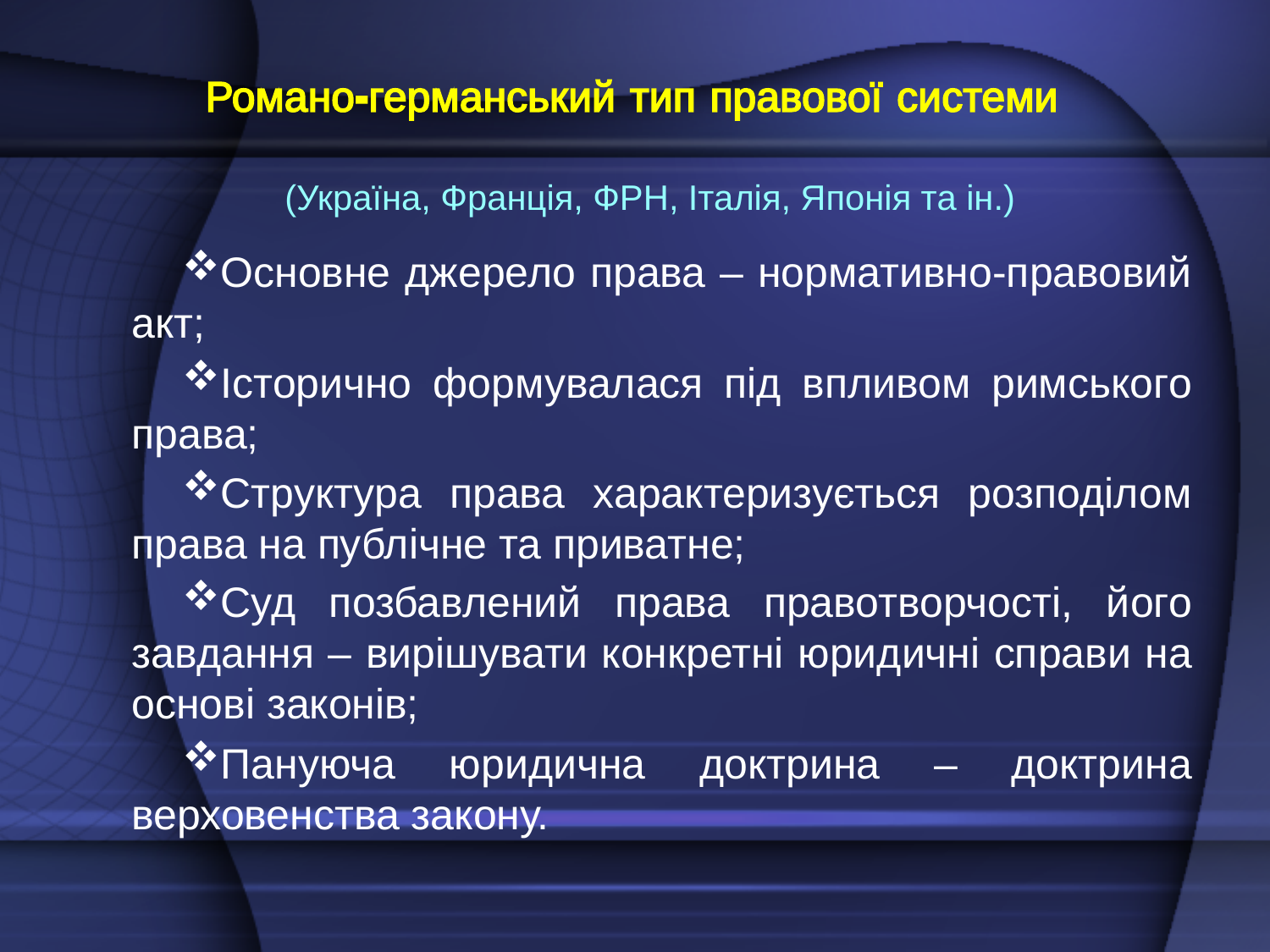

# Романо-германський тип правової системи
(Україна, Франція, ФРН, Італія, Японія та ін.)

Основне джерело права – нормативно-правовий акт;
Історично формувалася під впливом римського права;
Структура права характеризується розподілом права на публічне та приватне;
Суд позбавлений права правотворчості, його завдання – вирішувати конкретні юридичні справи на основі законів;
Пануюча юридична доктрина – доктрина верховенства закону.